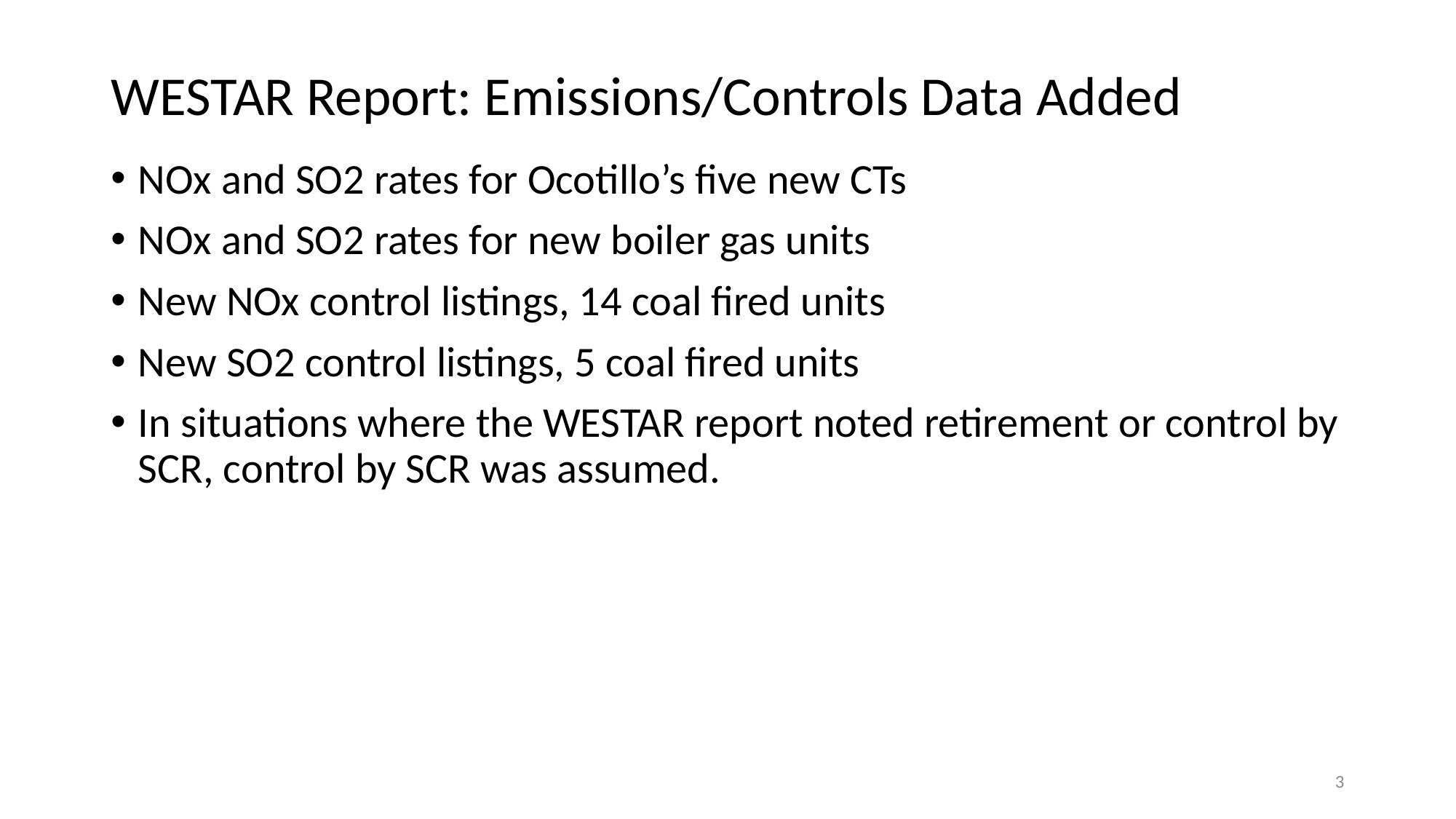

# WESTAR Report: Emissions/Controls Data Added
NOx and SO2 rates for Ocotillo’s five new CTs
NOx and SO2 rates for new boiler gas units
New NOx control listings, 14 coal fired units
New SO2 control listings, 5 coal fired units
In situations where the WESTAR report noted retirement or control by SCR, control by SCR was assumed.

3